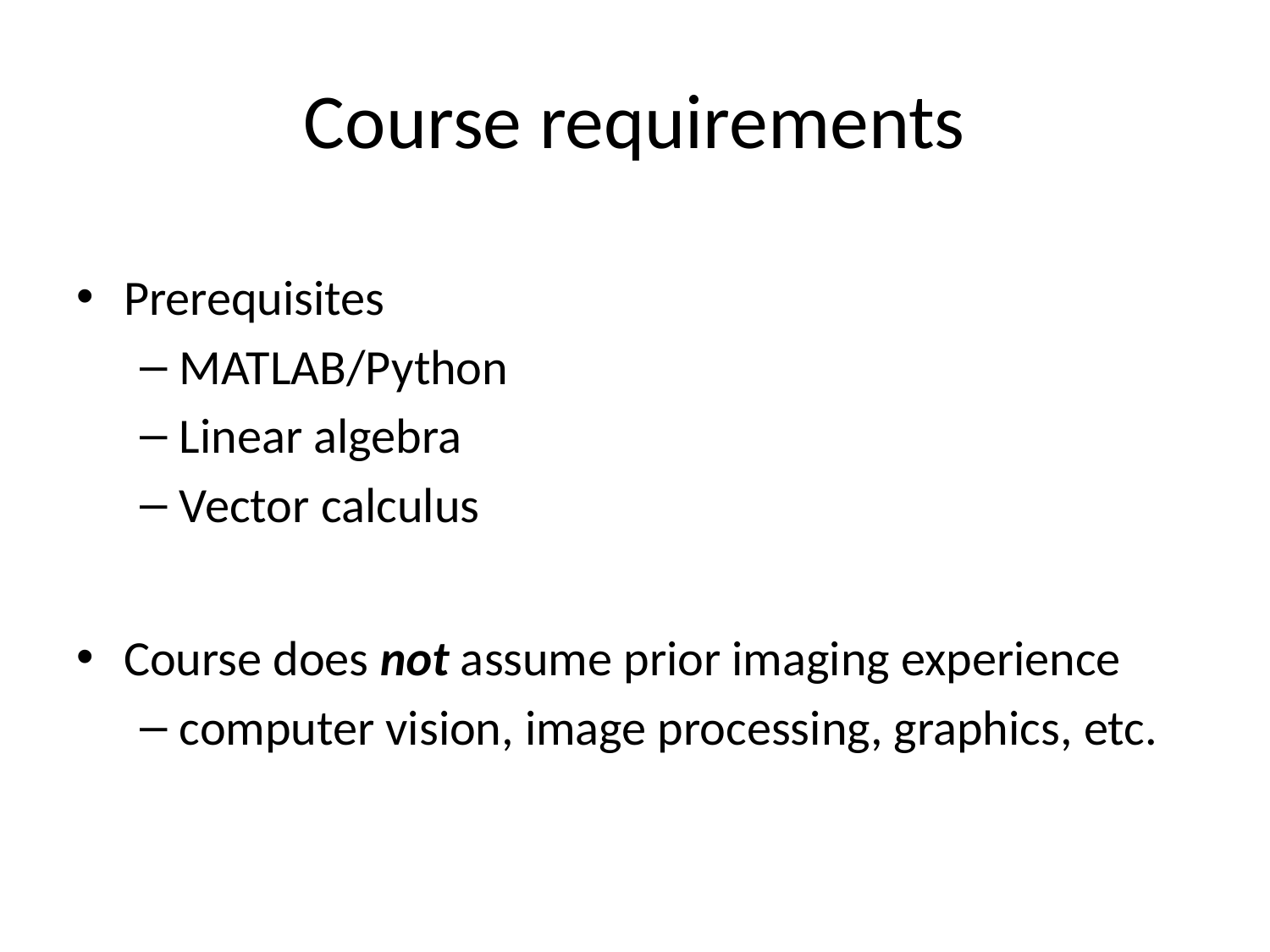

# Course requirements

Prerequisites
MATLAB/Python
Linear algebra
Vector calculus

Course does not assume prior imaging experience
computer vision, image processing, graphics, etc.